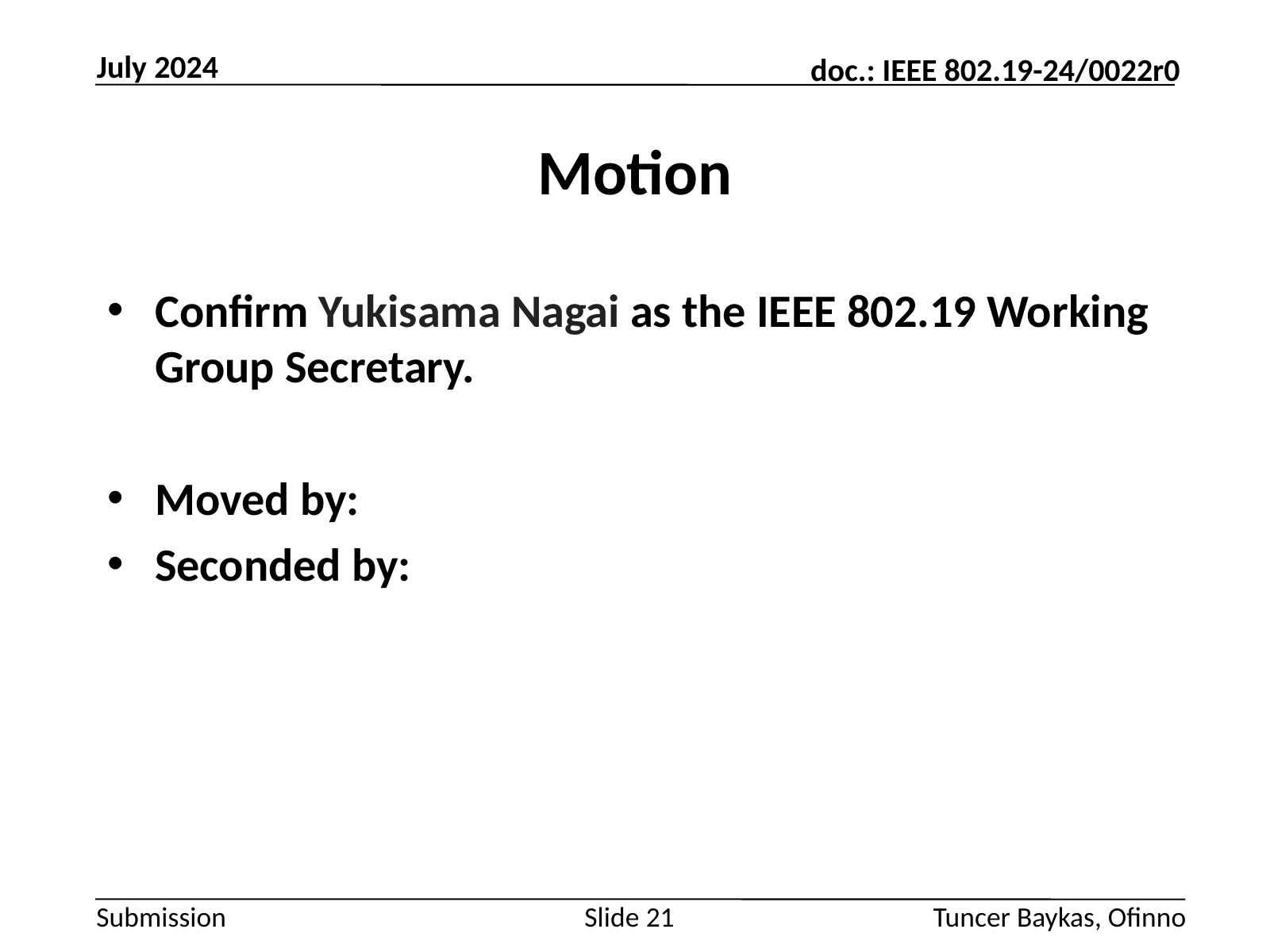

July 2024
# Motion
Confirm Yukisama Nagai as the IEEE 802.19 Working Group Secretary.

Moved by:
Seconded by:

Slide 21
Tuncer Baykas, Ofinno